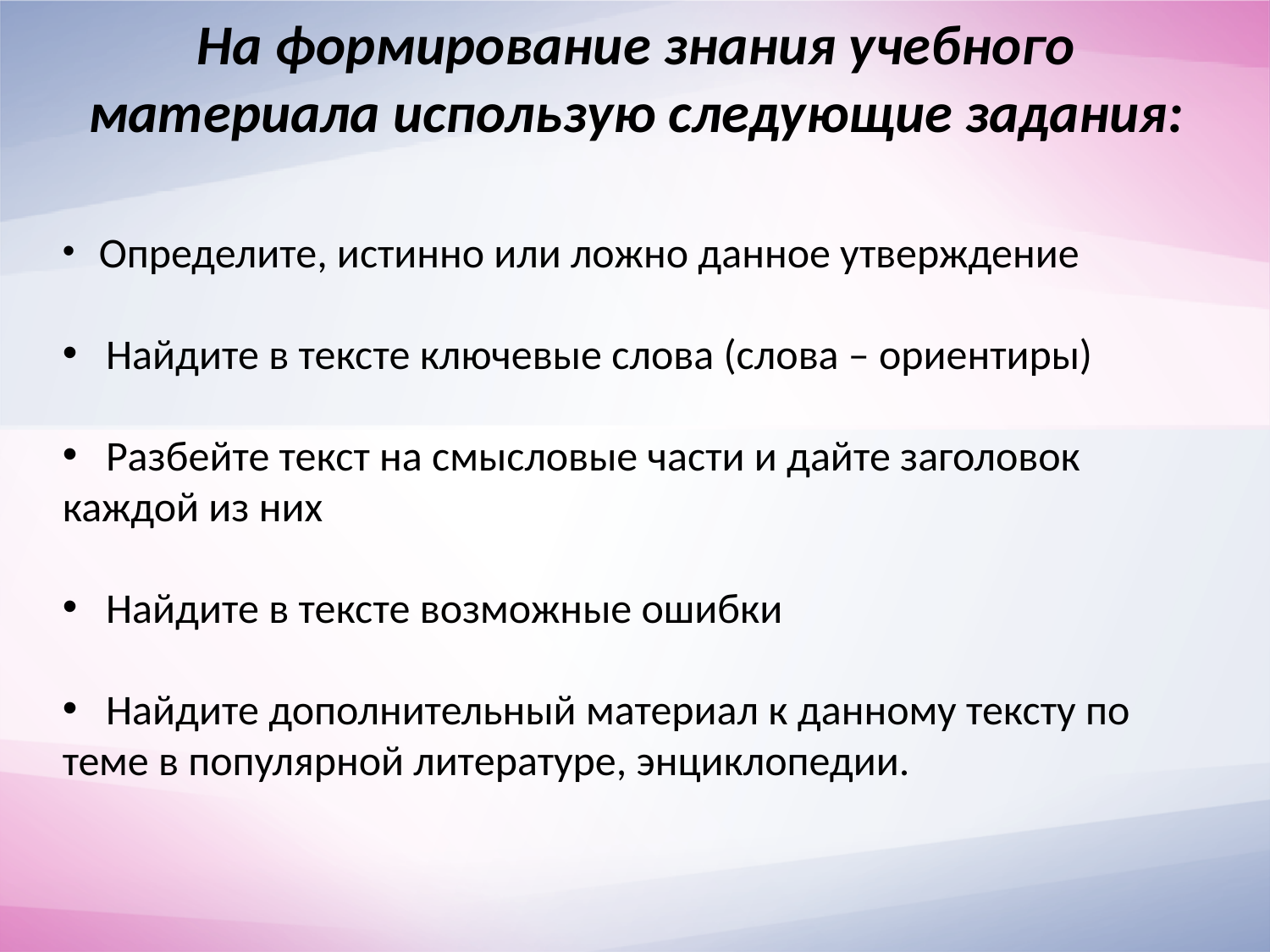

# На формирование знания учебного материала использую следующие задания:
   Определите, истинно или ложно данное утверждение

   Найдите в тексте ключевые слова (слова – ориентиры)

   Разбейте текст на смысловые части и дайте заголовок каждой из них

   Найдите в тексте возможные ошибки

   Найдите дополнительный материал к данному тексту по теме в популярной литературе, энциклопедии.